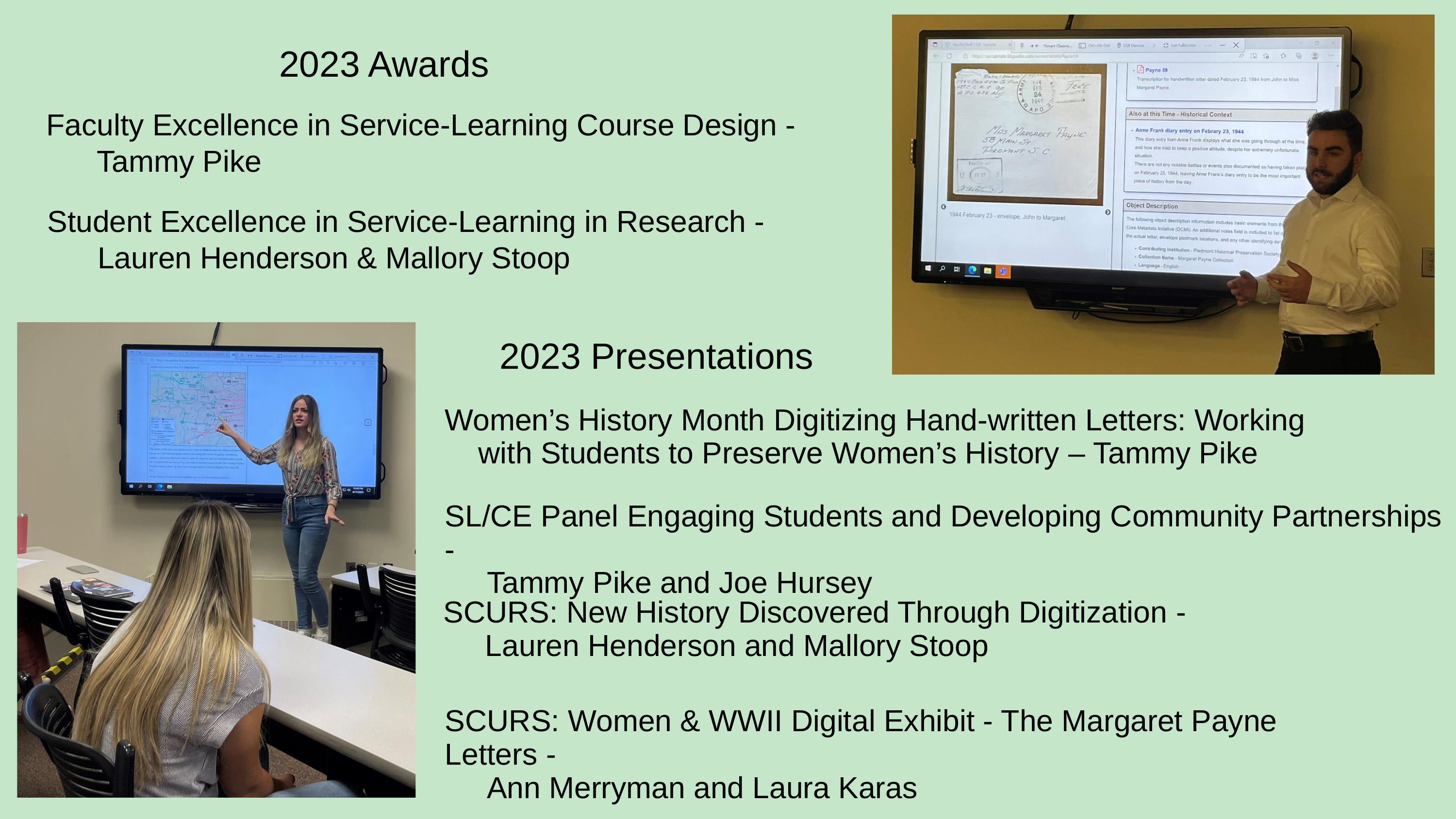

2023 Awards
Faculty Excellence in Service‐Learning Course Design -
      Tammy Pike
Student Excellence in Service‐Learning in Research -
      Lauren Henderson & Mallory Stoop

2023 Presentations
Women’s History Month Digitizing Hand-written Letters: Working
    with Students to Preserve Women’s History – Tammy Pike
SL/CE Panel Engaging Students and Developing Community Partnerships -
     Tammy Pike and Joe Hursey
SCURS: New History Discovered Through Digitization -
     Lauren Henderson and Mallory Stoop
SCURS: Women & WWII Digital Exhibit - The Margaret Payne Letters -
     Ann Merryman and Laura Karas